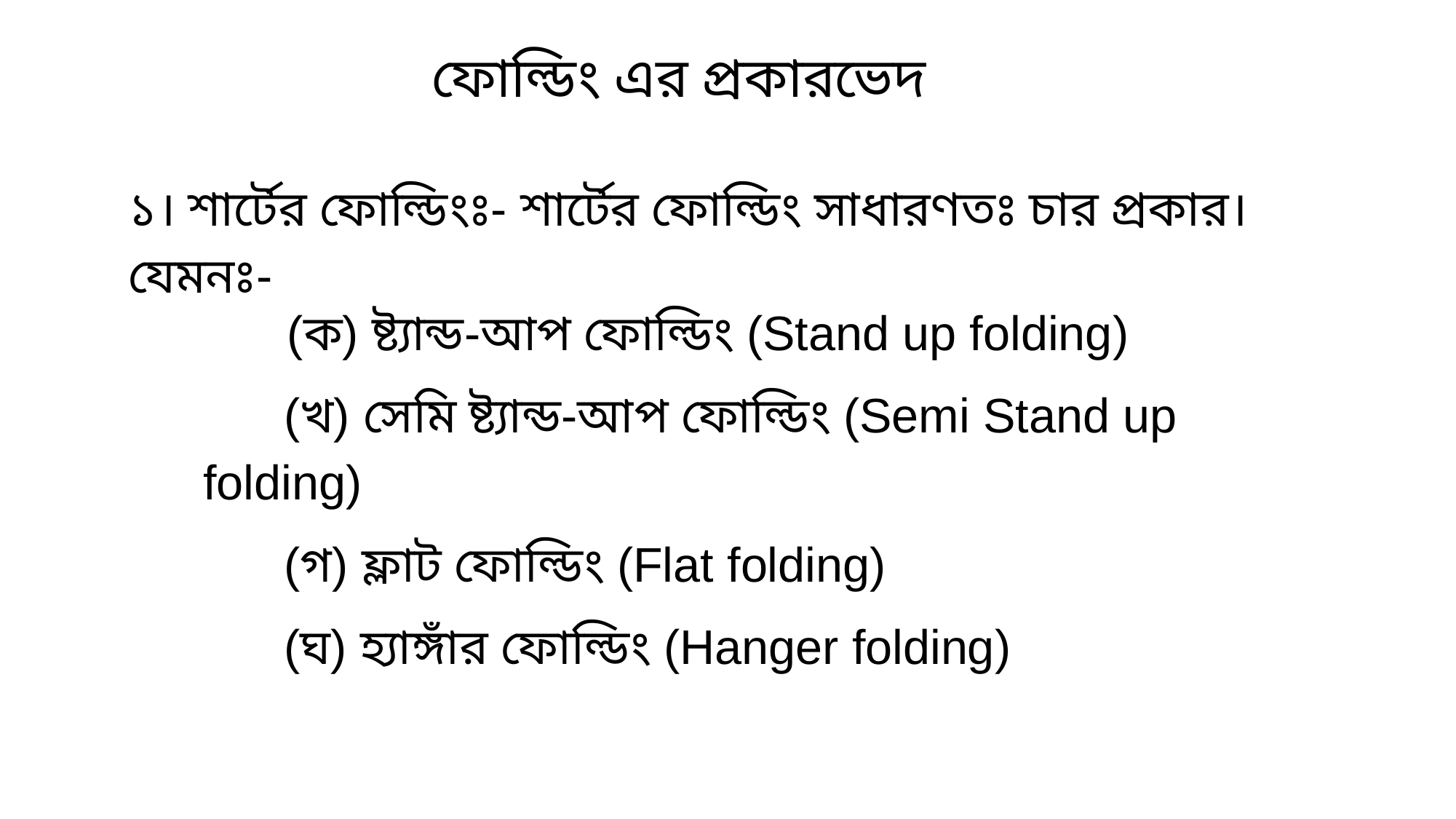

ফোল্ডিং এর প্রকারভেদ
১। শার্টের ফোল্ডিংঃ- শার্টের ফোল্ডিং সাধারণতঃ চার প্রকার। যেমনঃ-
           (ক) ষ্ট্যান্ড-আপ ফোল্ডিং (Stand up folding)
      (খ) সেমি ষ্ট্যান্ড-আপ ফোল্ডিং (Semi Stand up folding)
      (গ) ফ্লাট ফোল্ডিং (Flat folding)
      (ঘ) হ্যাঙ্গাঁর ফোল্ডিং (Hanger folding)